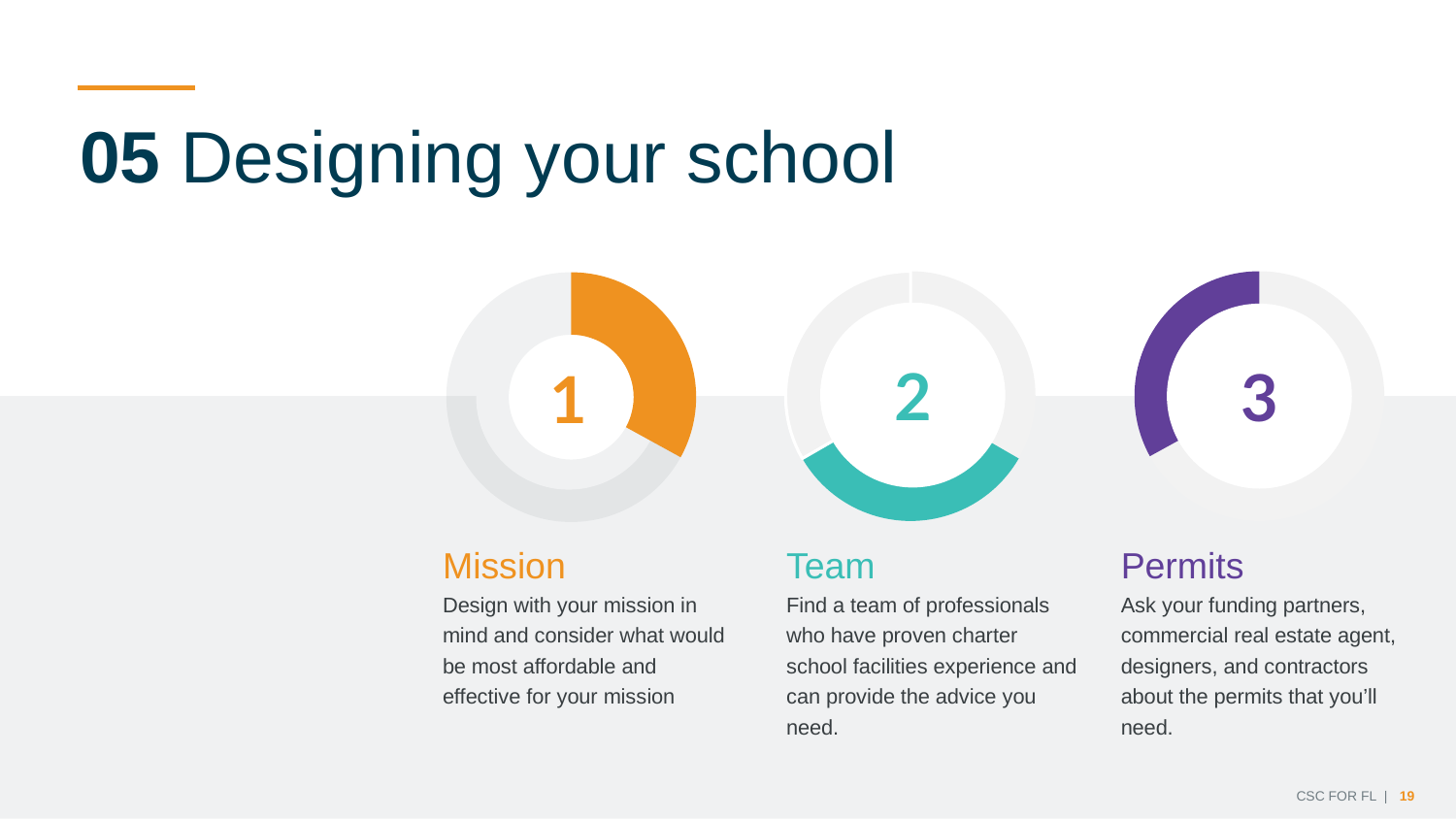

05 Designing your school

### Chart

| Category | Sales |
|---|---|
| 1st Qtr | 33.0 |
| 2nd Qtr | 33.0 |

### Chart

| Category | Sales |
|---|---|
| 1st Qtr | 67.0 |
| 2nd Qtr | 33.0 |

### Chart

| Category | Sales |
|---|---|
| 1st Qtr | 33.0 |
| 2nd Qtr | 67.0 |
2
3
1

Mission
Design with your mission in mind and consider what would be most affordable and effective for your mission
Team
Find a team of professionals who have proven charter school facilities experience and can provide the advice you need.
Permits
Ask your funding partners, commercial real estate agent, designers, and contractors about the permits that you’ll need.
CSC FOR FL  |   19